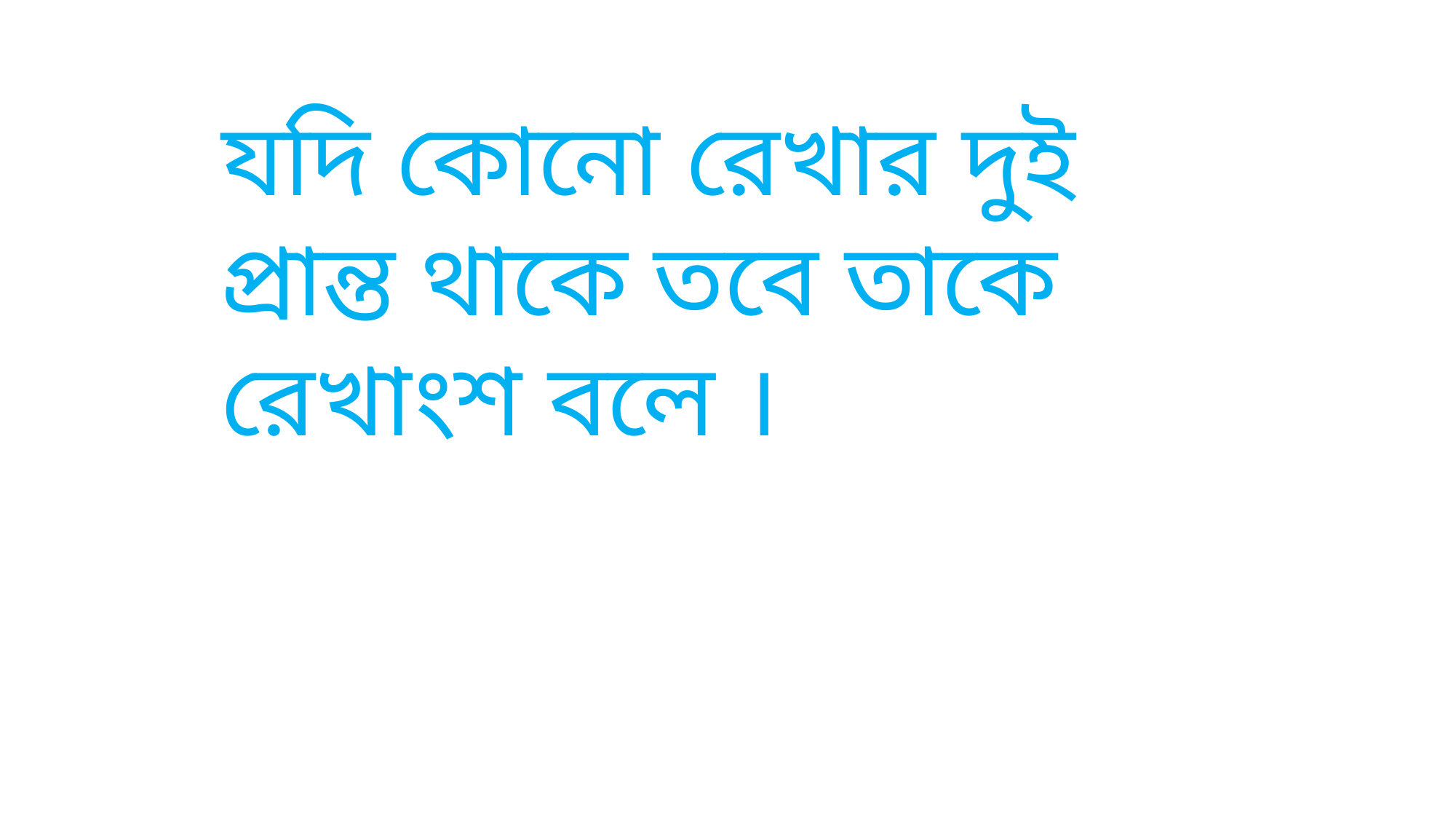

যদি কোনো রেখার দুই প্রান্ত থাকে তবে তাকে রেখাংশ বলে ।